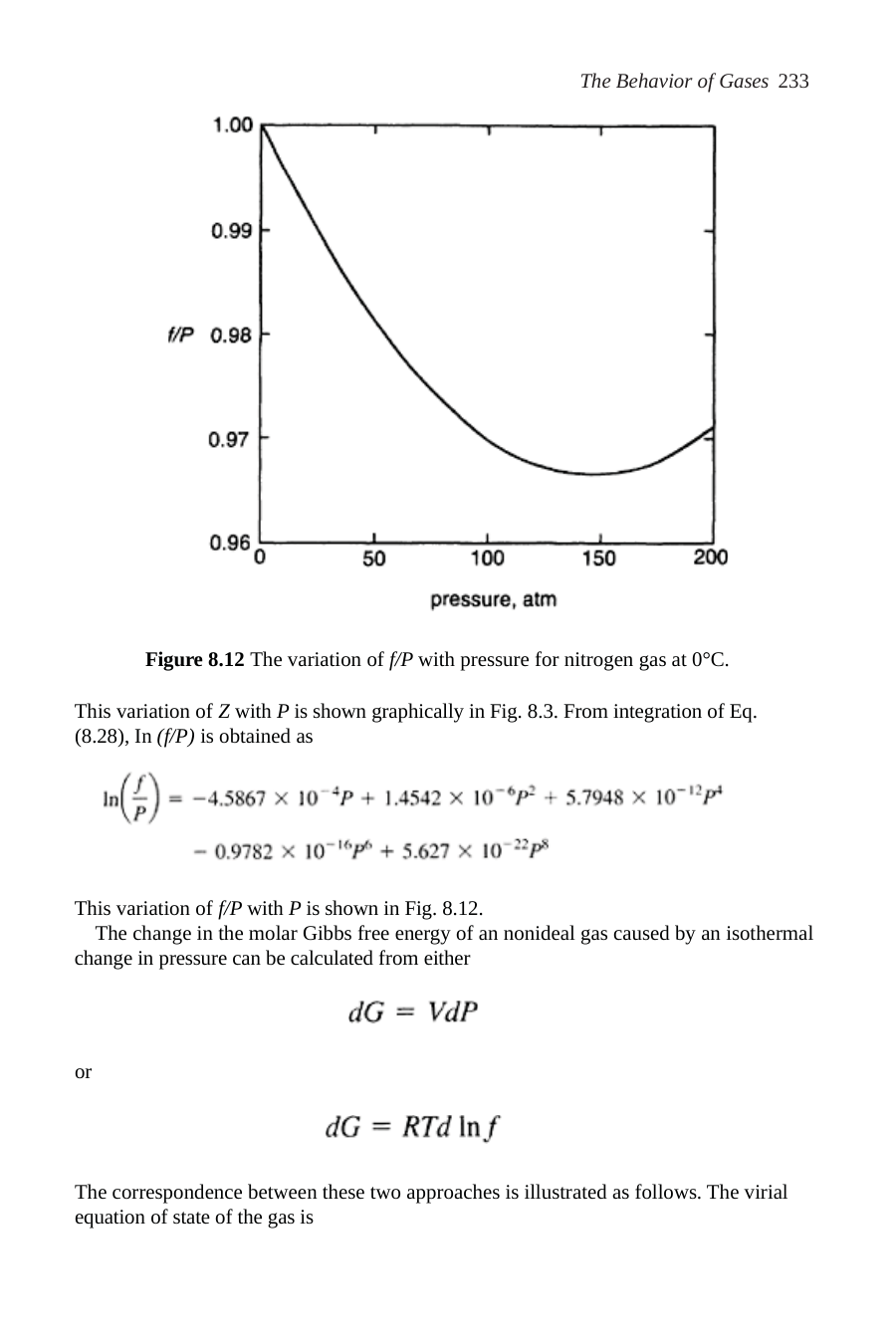

The Behavior of Gases 233

Figure 8.12 The variation of f/P with pressure for nitrogen gas at 0°C.

This variation of Z with P is shown graphically in Fig. 8.3. From integration of Eq.  (8.28), In (f/P) is obtained as

This variation of f/P with P is shown in Fig. 8.12.
The change in the molar Gibbs free energy of an nonideal gas caused by an isothermal  change in pressure can be calculated from either

or

The correspondence between these two approaches is illustrated as follows. The virial  equation of state of the gas is